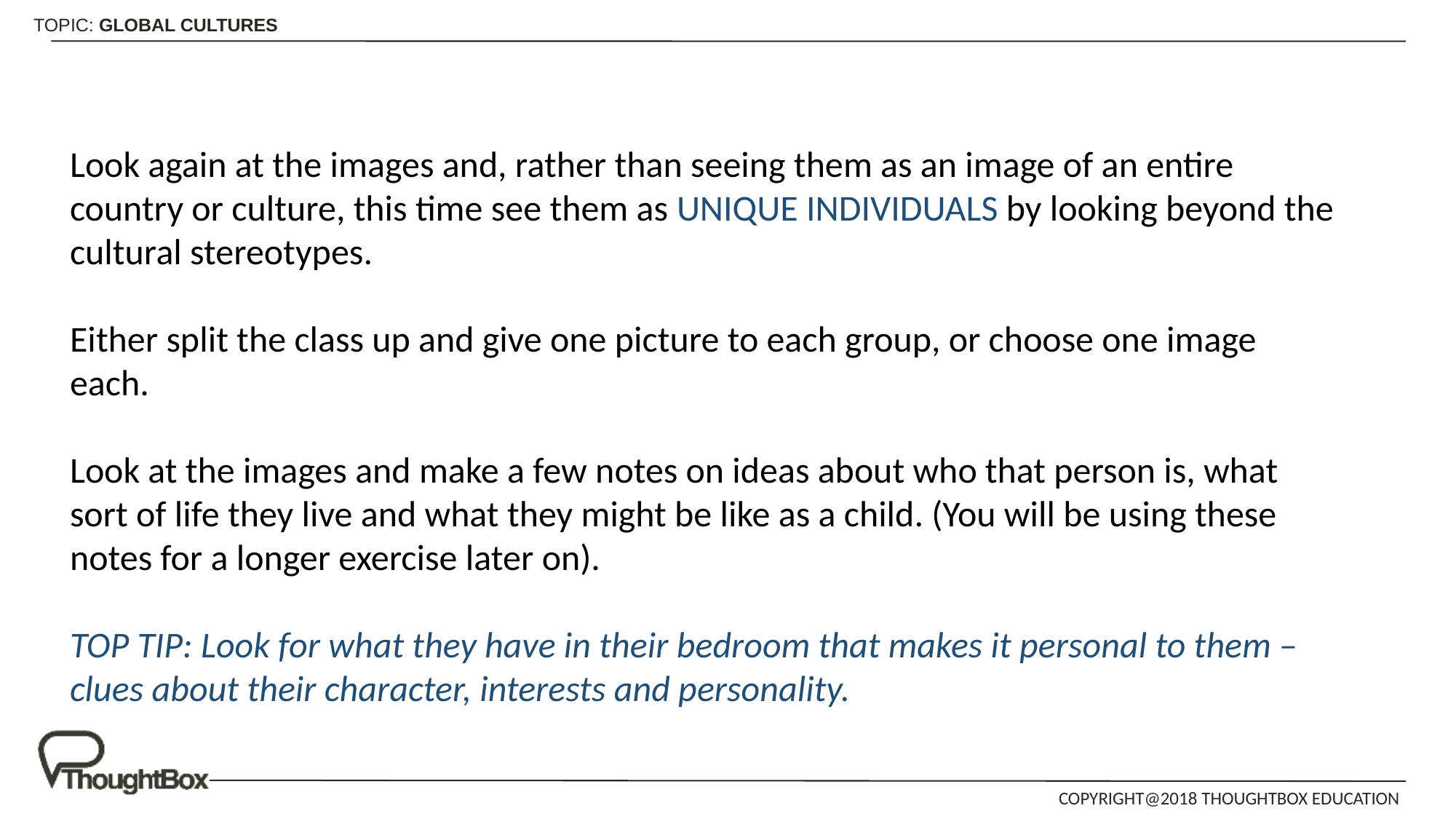

Look again at the images and, rather than seeing them as an image of an entire country or culture, this time see them as UNIQUE INDIVIDUALS by looking beyond the cultural stereotypes.

Either split the class up and give one picture to each group, or choose one image each.
Look at the images and make a few notes on ideas about who that person is, what sort of life they live and what they might be like as a child. (You will be using these notes for a longer exercise later on).

TOP TIP: Look for what they have in their bedroom that makes it personal to them – clues about their character, interests and personality.